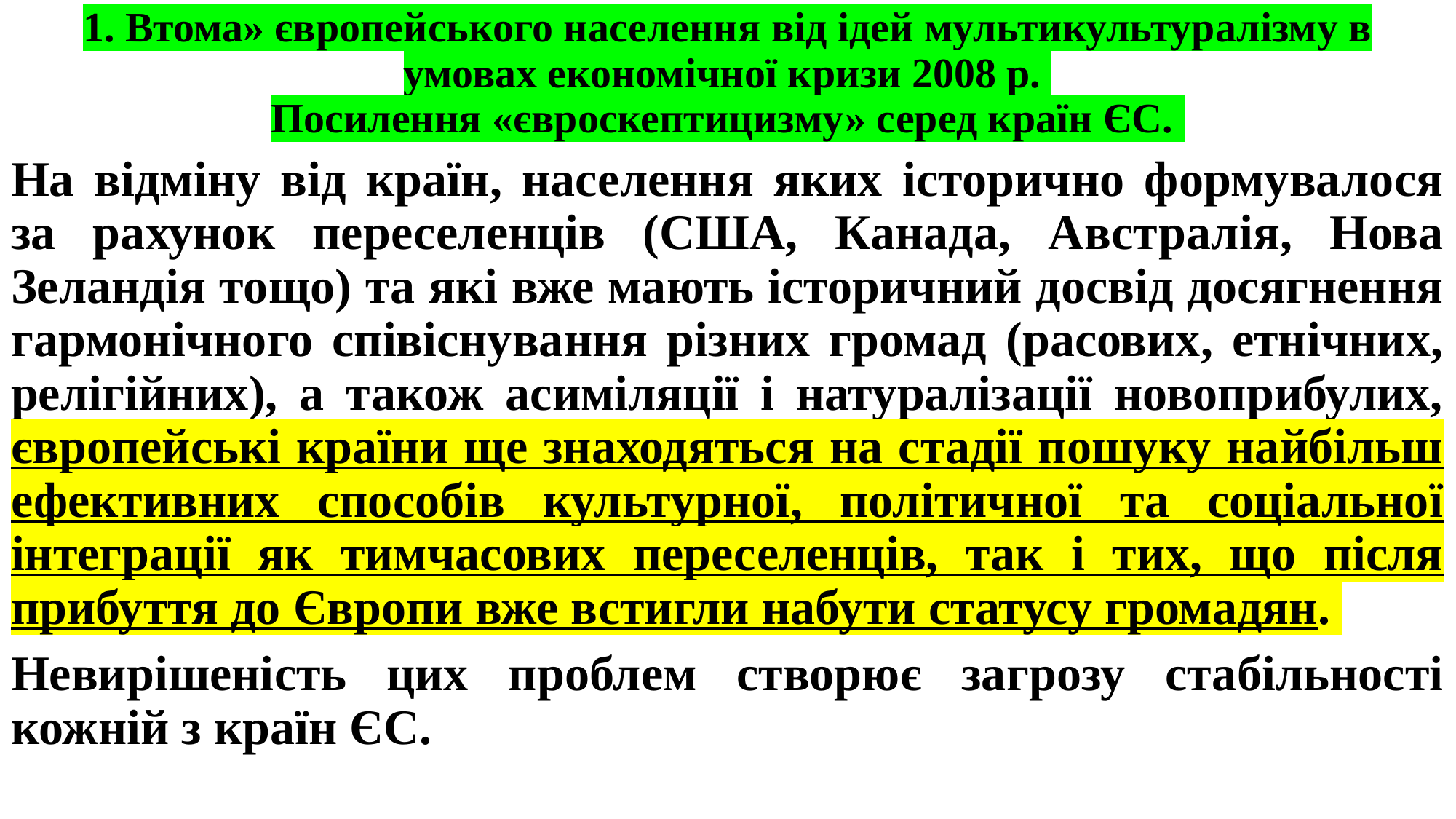

# 1. Втома» європейського населення від ідей мультикультуралізму в умовах економічної кризи 2008 р. Посилення «євроскептицизму» серед країн ЄС.
На відміну від країн, населення яких історично формувалося за рахунок переселенців (США, Канада, Австралія, Нова Зеландія тощо) та які вже мають історичний досвід досягнення гармонічного співіснування різних громад (расових, етнічних, релігійних), а також асиміляції і натуралізації новоприбулих, європейські країни ще знаходяться на стадії пошуку найбільш ефективних способів культурної, політичної та соціальної інтеграції як тимчасових переселенців, так і тих, що після прибуття до Європи вже встигли набути статусу громадян.
Невирішеність цих проблем створює загрозу стабільності кожній з країн ЄС.